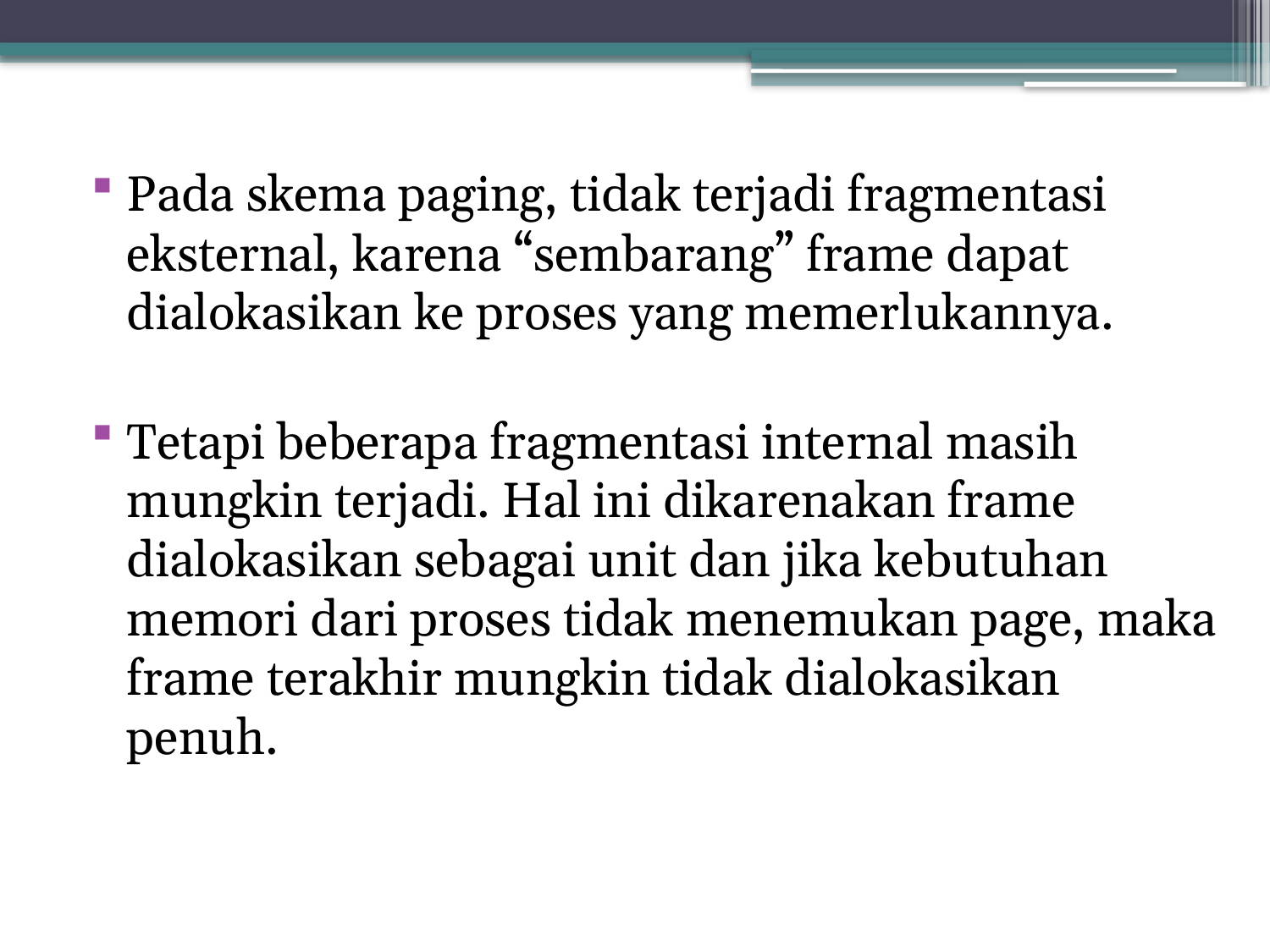

Pada skema paging, tidak terjadi fragmentasi eksternal, karena “sembarang” frame dapat dialokasikan ke proses yang memerlukannya.

Tetapi beberapa fragmentasi internal masih mungkin terjadi. Hal ini dikarenakan frame dialokasikan sebagai unit dan jika kebutuhan memori dari proses tidak menemukan page, maka frame terakhir mungkin tidak dialokasikan penuh.